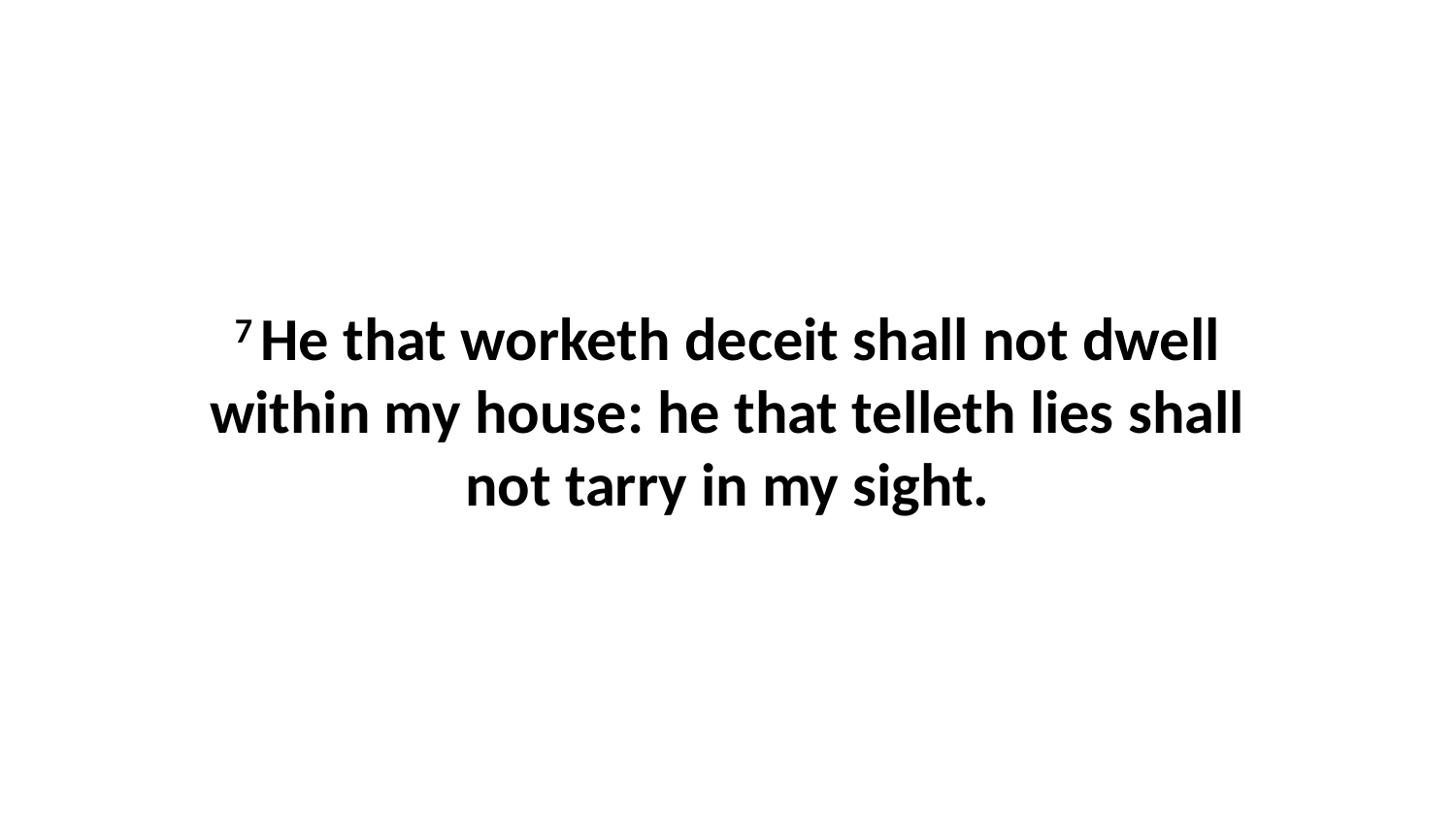

7 He that worketh deceit shall not dwell within my house: he that telleth lies shall not tarry in my sight.